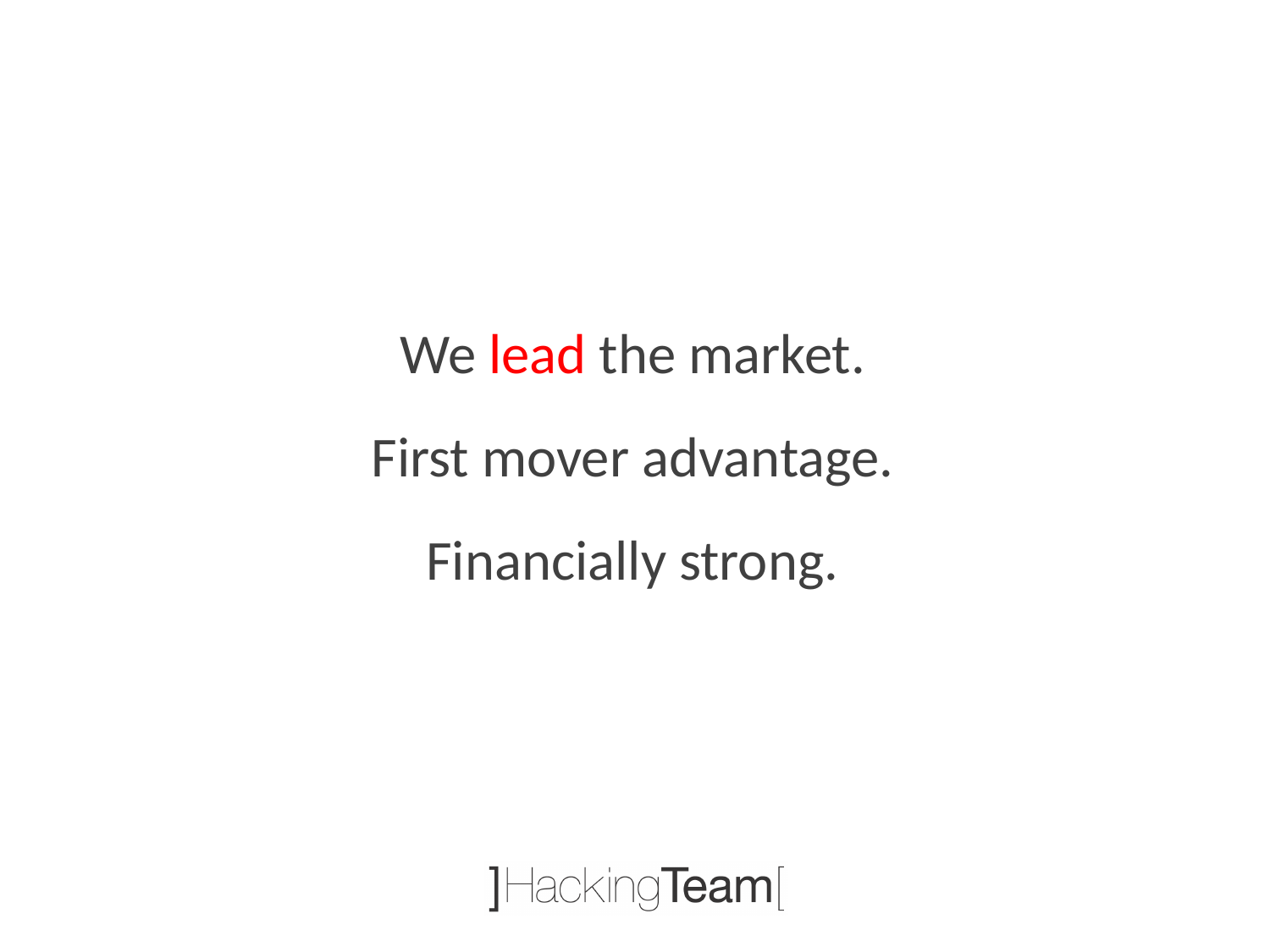

We lead the market.
First mover advantage.
Financially strong.